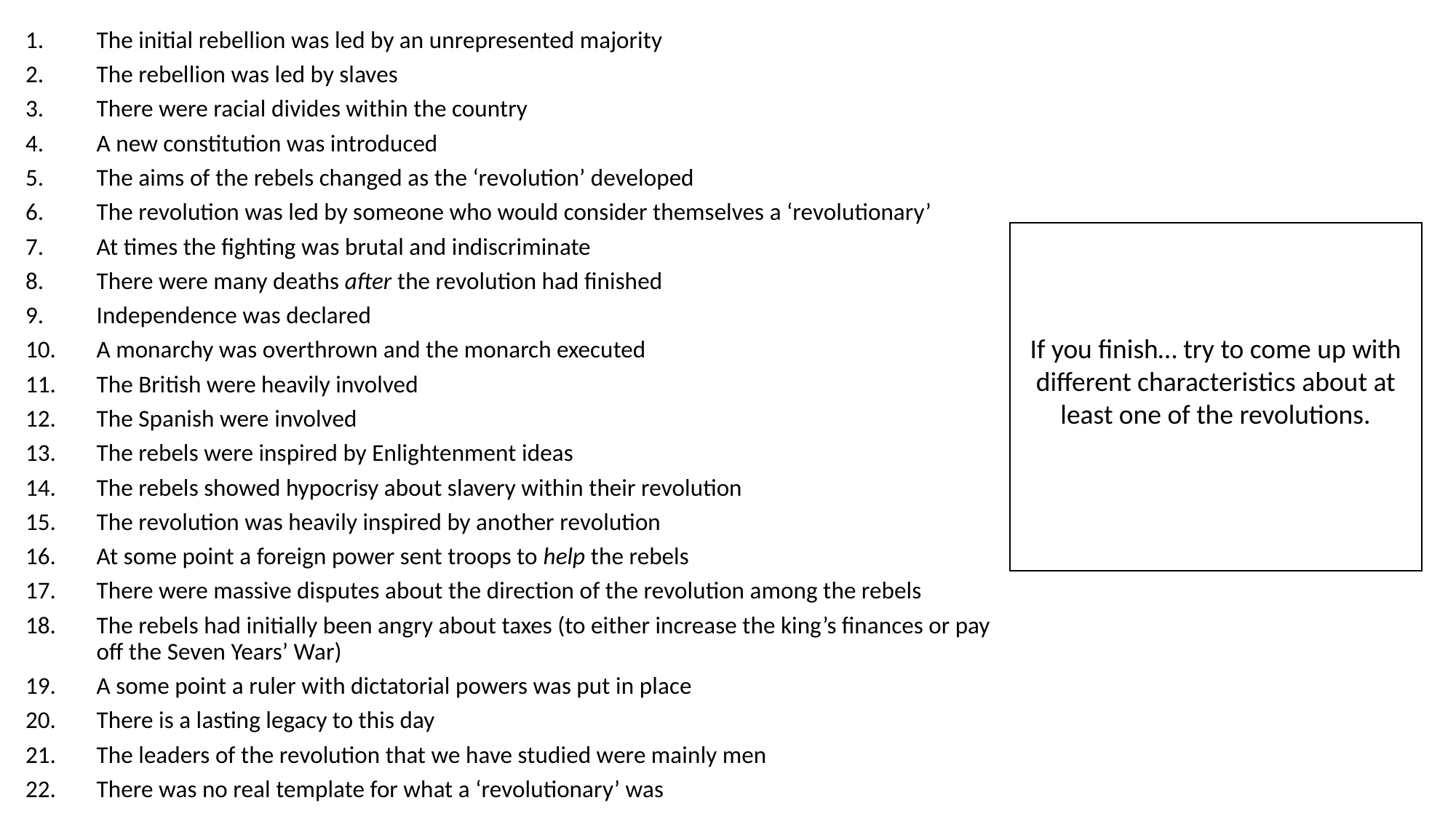

The initial rebellion was led by an unrepresented majority
The rebellion was led by slaves
There were racial divides within the country
A new constitution was introduced
The aims of the rebels changed as the ‘revolution’ developed
The revolution was led by someone who would consider themselves a ‘revolutionary’
At times the fighting was brutal and indiscriminate
There were many deaths after the revolution had finished
Independence was declared
A monarchy was overthrown and the monarch executed
The British were heavily involved
The Spanish were involved
The rebels were inspired by Enlightenment ideas
The rebels showed hypocrisy about slavery within their revolution
The revolution was heavily inspired by another revolution
At some point a foreign power sent troops to help the rebels
There were massive disputes about the direction of the revolution among the rebels
The rebels had initially been angry about taxes (to either increase the king’s finances or pay off the Seven Years’ War)
A some point a ruler with dictatorial powers was put in place
There is a lasting legacy to this day
The leaders of the revolution that we have studied were mainly men
There was no real template for what a ‘revolutionary’ was

If you finish… try to come up with different characteristics about at least one of the revolutions.